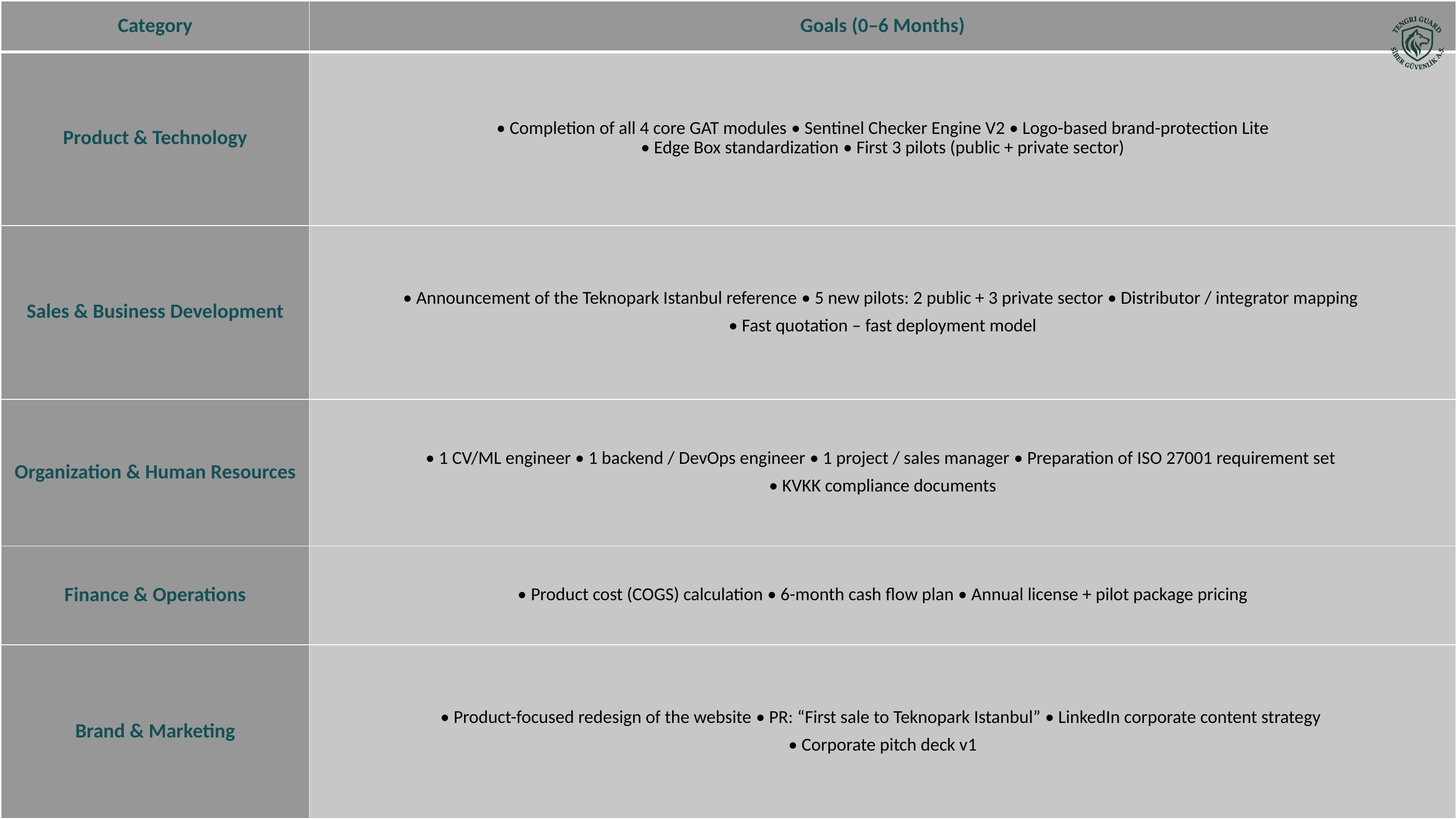

| Category | Goals (0–6 Months) |
| --- | --- |
| Product & Technology | • Completion of all 4 core GAT modules • Sentinel Checker Engine V2 • Logo-based brand-protection Lite • Edge Box standardization • First 3 pilots (public + private sector) |
| Sales & Business Development | • Announcement of the Teknopark Istanbul reference • 5 new pilots: 2 public + 3 private sector • Distributor / integrator mapping • Fast quotation – fast deployment model |
| Organization & Human Resources | • 1 CV/ML engineer • 1 backend / DevOps engineer • 1 project / sales manager • Preparation of ISO 27001 requirement set • KVKK compliance documents |
| Finance & Operations | • Product cost (COGS) calculation • 6-month cash flow plan • Annual license + pilot package pricing |
| Brand & Marketing | • Product-focused redesign of the website • PR: “First sale to Teknopark Istanbul” • LinkedIn corporate content strategy • Corporate pitch deck v1 |